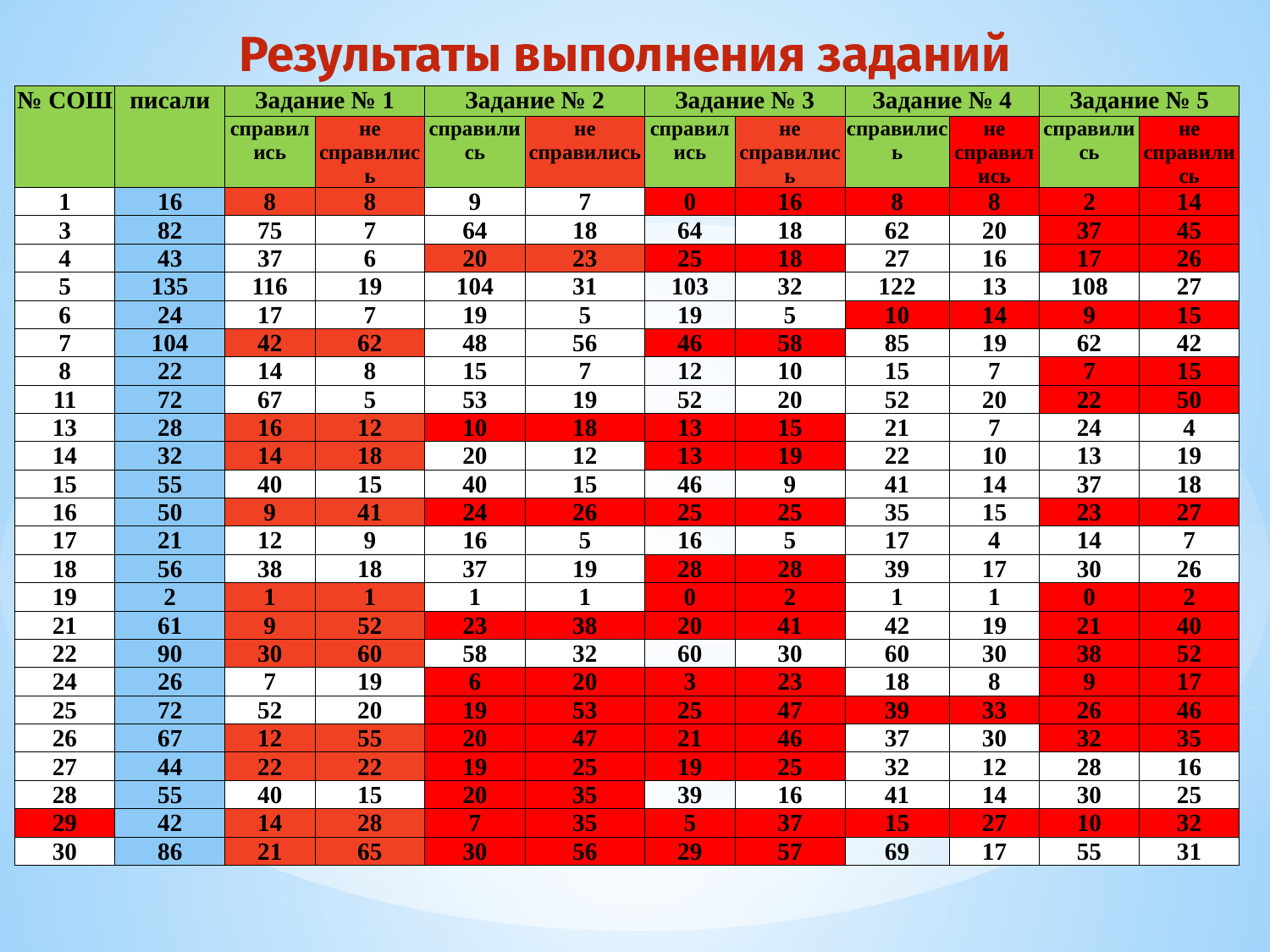

# Результаты выполнения заданий
| № СОШ | писали | Задание № 1 |  | Задание № 2 |  | Задание № 3 |  | Задание № 4 |  | Задание № 5 |  |
| --- | --- | --- | --- | --- | --- | --- | --- | --- | --- | --- | --- |
|  |  | справились | не справились | справились | не справились | справились | не справились | справились | не справились | справились | не справились |
| 1 | 16 | 8 | 8 | 9 | 7 | 0 | 16 | 8 | 8 | 2 | 14 |
| 3 | 82 | 75 | 7 | 64 | 18 | 64 | 18 | 62 | 20 | 37 | 45 |
| 4 | 43 | 37 | 6 | 20 | 23 | 25 | 18 | 27 | 16 | 17 | 26 |
| 5 | 135 | 116 | 19 | 104 | 31 | 103 | 32 | 122 | 13 | 108 | 27 |
| 6 | 24 | 17 | 7 | 19 | 5 | 19 | 5 | 10 | 14 | 9 | 15 |
| 7 | 104 | 42 | 62 | 48 | 56 | 46 | 58 | 85 | 19 | 62 | 42 |
| 8 | 22 | 14 | 8 | 15 | 7 | 12 | 10 | 15 | 7 | 7 | 15 |
| 11 | 72 | 67 | 5 | 53 | 19 | 52 | 20 | 52 | 20 | 22 | 50 |
| 13 | 28 | 16 | 12 | 10 | 18 | 13 | 15 | 21 | 7 | 24 | 4 |
| 14 | 32 | 14 | 18 | 20 | 12 | 13 | 19 | 22 | 10 | 13 | 19 |
| 15 | 55 | 40 | 15 | 40 | 15 | 46 | 9 | 41 | 14 | 37 | 18 |
| 16 | 50 | 9 | 41 | 24 | 26 | 25 | 25 | 35 | 15 | 23 | 27 |
| 17 | 21 | 12 | 9 | 16 | 5 | 16 | 5 | 17 | 4 | 14 | 7 |
| 18 | 56 | 38 | 18 | 37 | 19 | 28 | 28 | 39 | 17 | 30 | 26 |
| 19 | 2 | 1 | 1 | 1 | 1 | 0 | 2 | 1 | 1 | 0 | 2 |
| 21 | 61 | 9 | 52 | 23 | 38 | 20 | 41 | 42 | 19 | 21 | 40 |
| 22 | 90 | 30 | 60 | 58 | 32 | 60 | 30 | 60 | 30 | 38 | 52 |
| 24 | 26 | 7 | 19 | 6 | 20 | 3 | 23 | 18 | 8 | 9 | 17 |
| 25 | 72 | 52 | 20 | 19 | 53 | 25 | 47 | 39 | 33 | 26 | 46 |
| 26 | 67 | 12 | 55 | 20 | 47 | 21 | 46 | 37 | 30 | 32 | 35 |
| 27 | 44 | 22 | 22 | 19 | 25 | 19 | 25 | 32 | 12 | 28 | 16 |
| 28 | 55 | 40 | 15 | 20 | 35 | 39 | 16 | 41 | 14 | 30 | 25 |
| 29 | 42 | 14 | 28 | 7 | 35 | 5 | 37 | 15 | 27 | 10 | 32 |
| 30 | 86 | 21 | 65 | 30 | 56 | 29 | 57 | 69 | 17 | 55 | 31 |